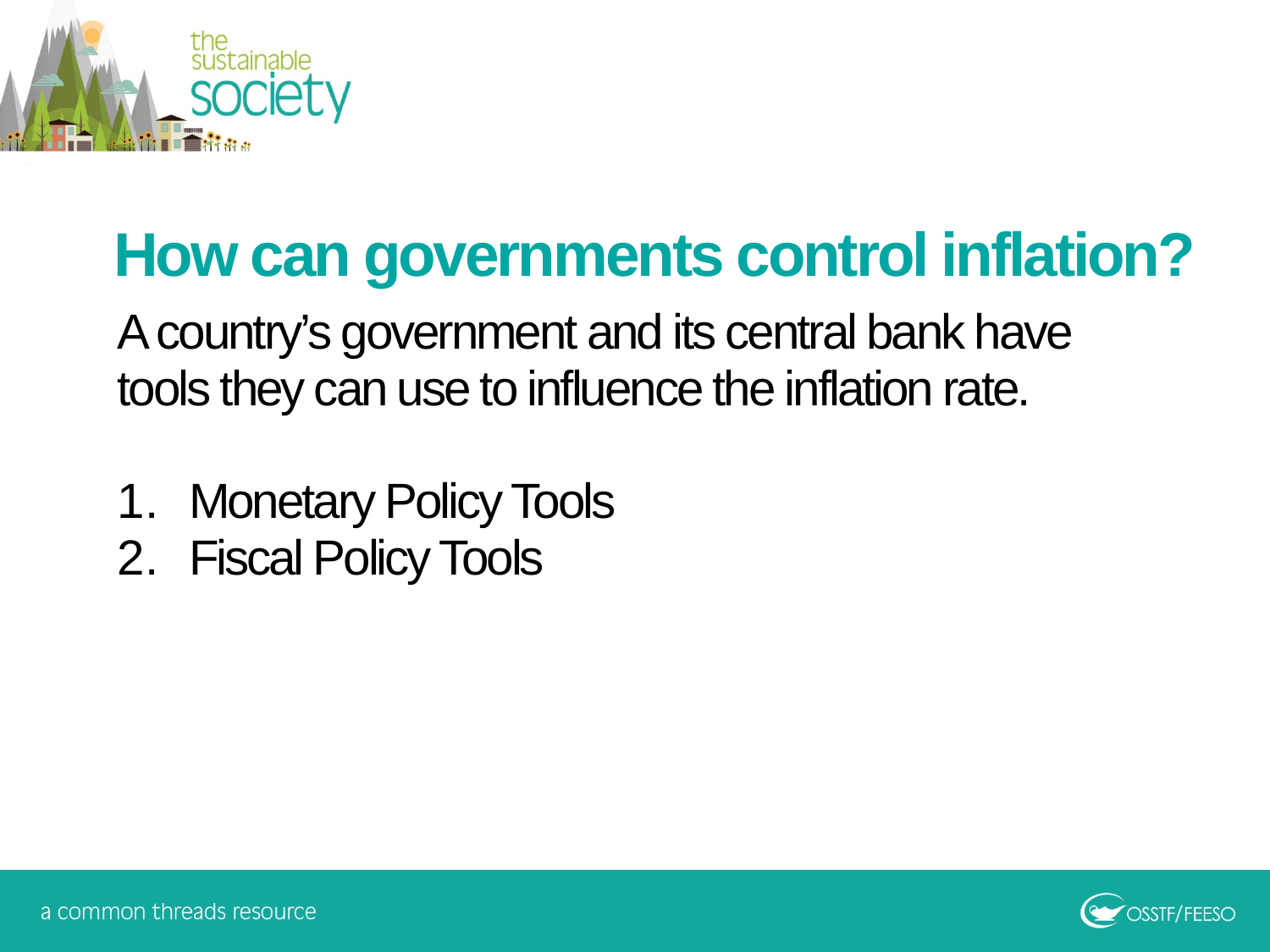

How can governments control inflation?

A country’s government and its central bank have tools they can use to influence the inflation rate.

Monetary Policy Tools
Fiscal Policy Tools